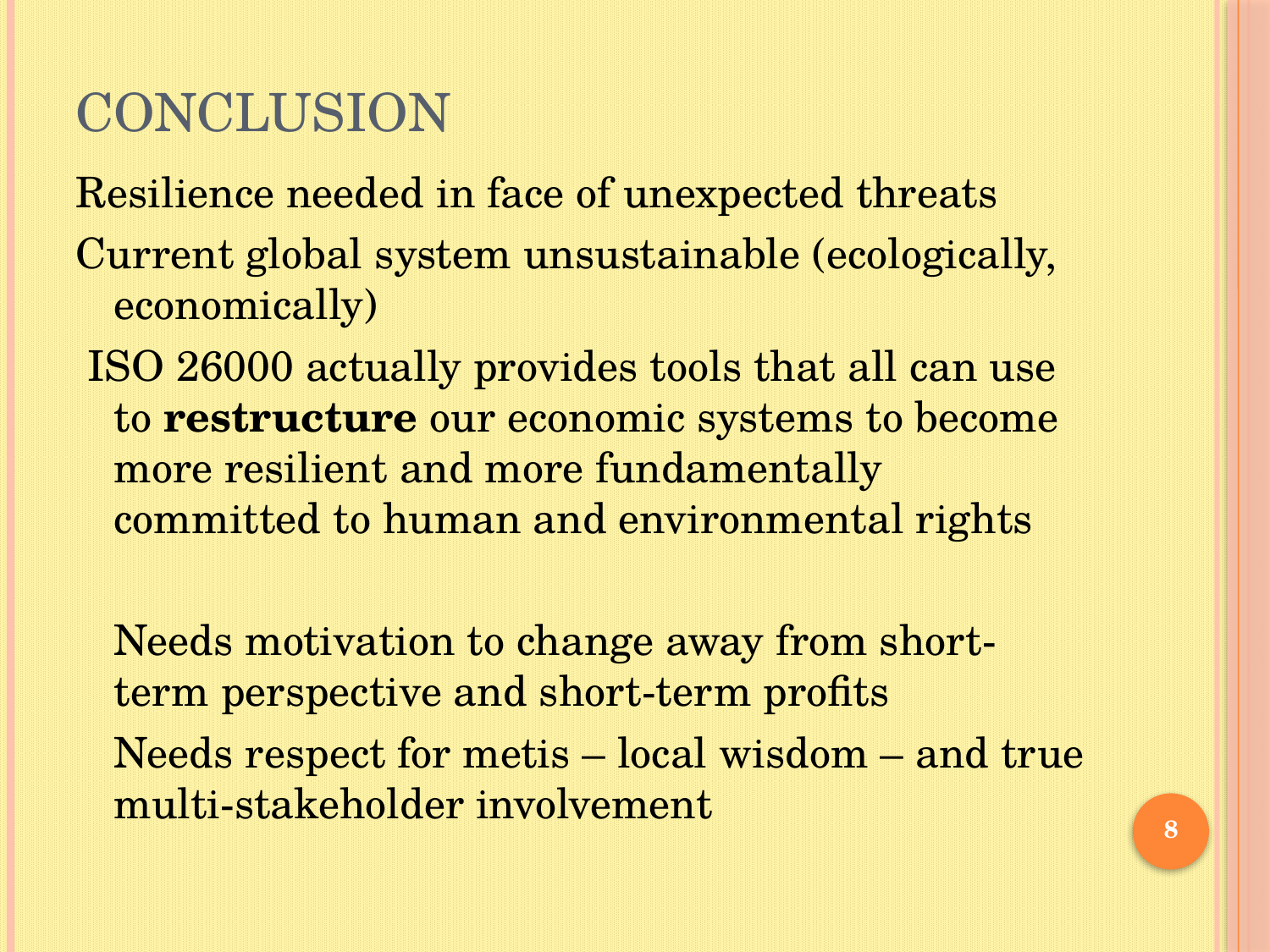

# CONCLUSION
Resilience needed in face of unexpected threats
Current global system unsustainable (ecologically, economically)
 ISO 26000 actually provides tools that all can use to restructure our economic systems to become more resilient and more fundamentally committed to human and environmental rights

	Needs motivation to change away from short-term perspective and short-term profits
	Needs respect for metis – local wisdom – and true multi-stakeholder involvement
8